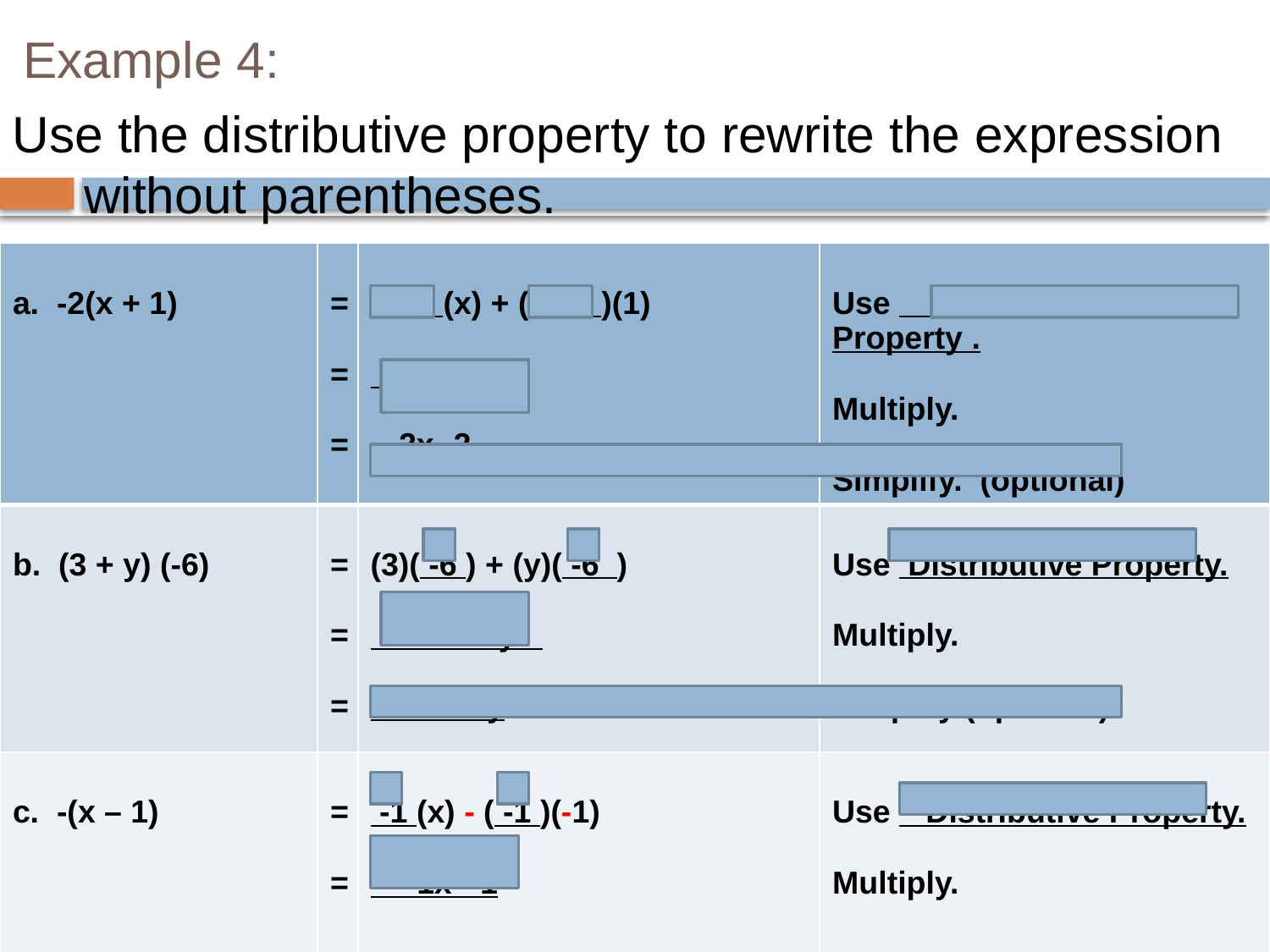

# Example 4:
Use the distributive property to rewrite the expression without parentheses.

| a. -2(x + 1) | = = = | -2 (x) + ( -2 )(1) -2x + -2 -2x -2 | Use Distributive Property . Multiply. Simplify. (optional) |
| --- | --- | --- | --- |
| b. (3 + y) (-6) | = = = | (3)( -6 ) + (y)( -6 ) -18 + -6y -18 – 6y | Use Distributive Property. Multiply. Simplify (optional) |
| c. -(x – 1) | = = | -1 (x) - ( -1 )(-1) -1x - 1 | Use Distributive Property. Multiply. |